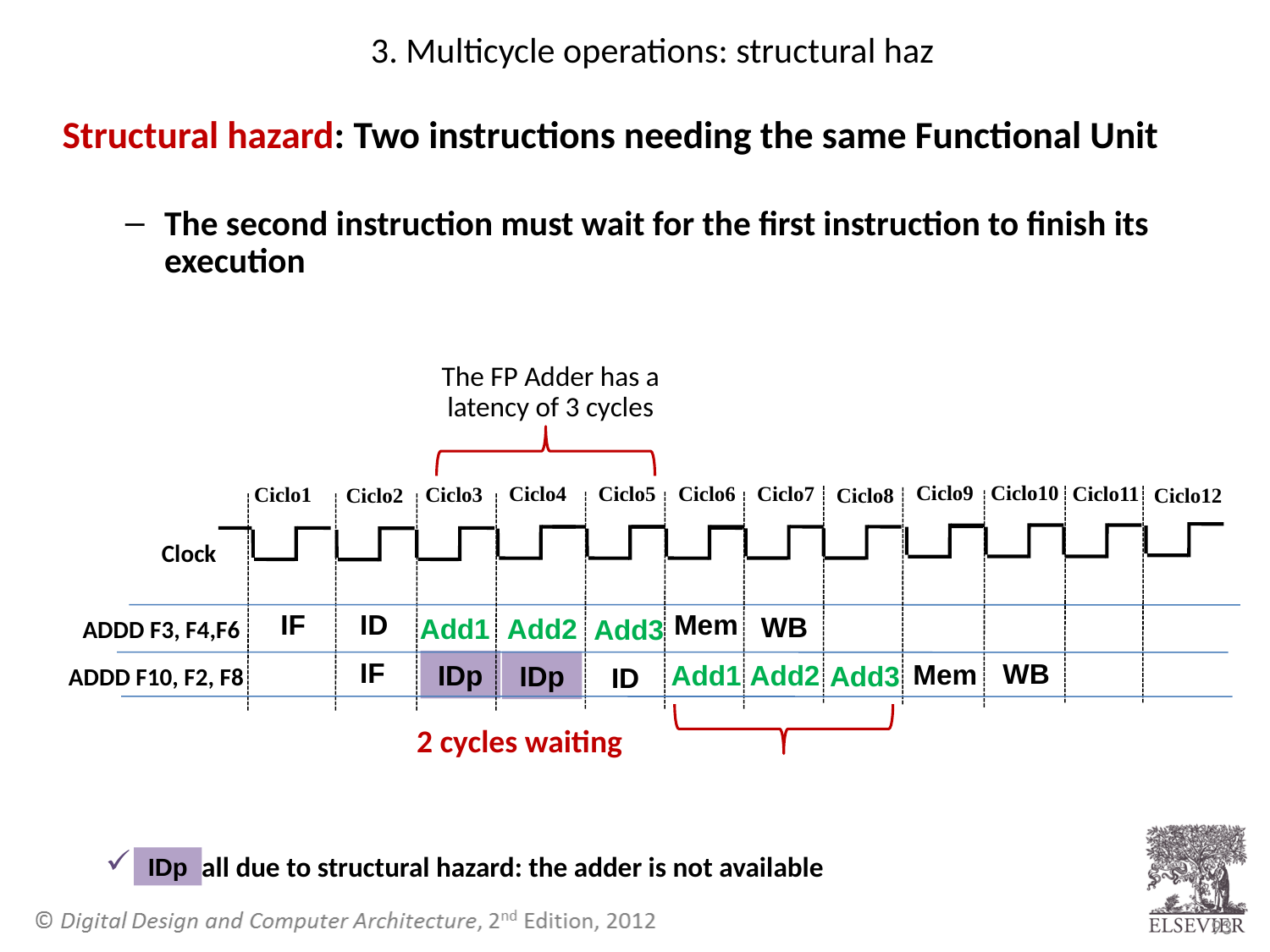

# 3. Multicycle operations: structural haz
Structural hazard: Two instructions needing the same Functional Unit

The second instruction must wait for the first instruction to finish its execution

The FP Adder has a latency of 3 cycles
Ciclo9
Ciclo10
Ciclo4
Ciclo5
Ciclo6
Ciclo11
Ciclo7
Ciclo1
Ciclo3
Ciclo2
Ciclo8
Ciclo12

Clock
IF
ID
Mem
WB
ADDD F3, F4,F6
Add1
Add2
Add3

IF
WB
Mem
IDp
Add1
Add2
IDp
ADDD F10, F2, F8
Add3
ID
2 cycles waiting
IDP stall due to structural hazard: the adder is not available
IDp
93